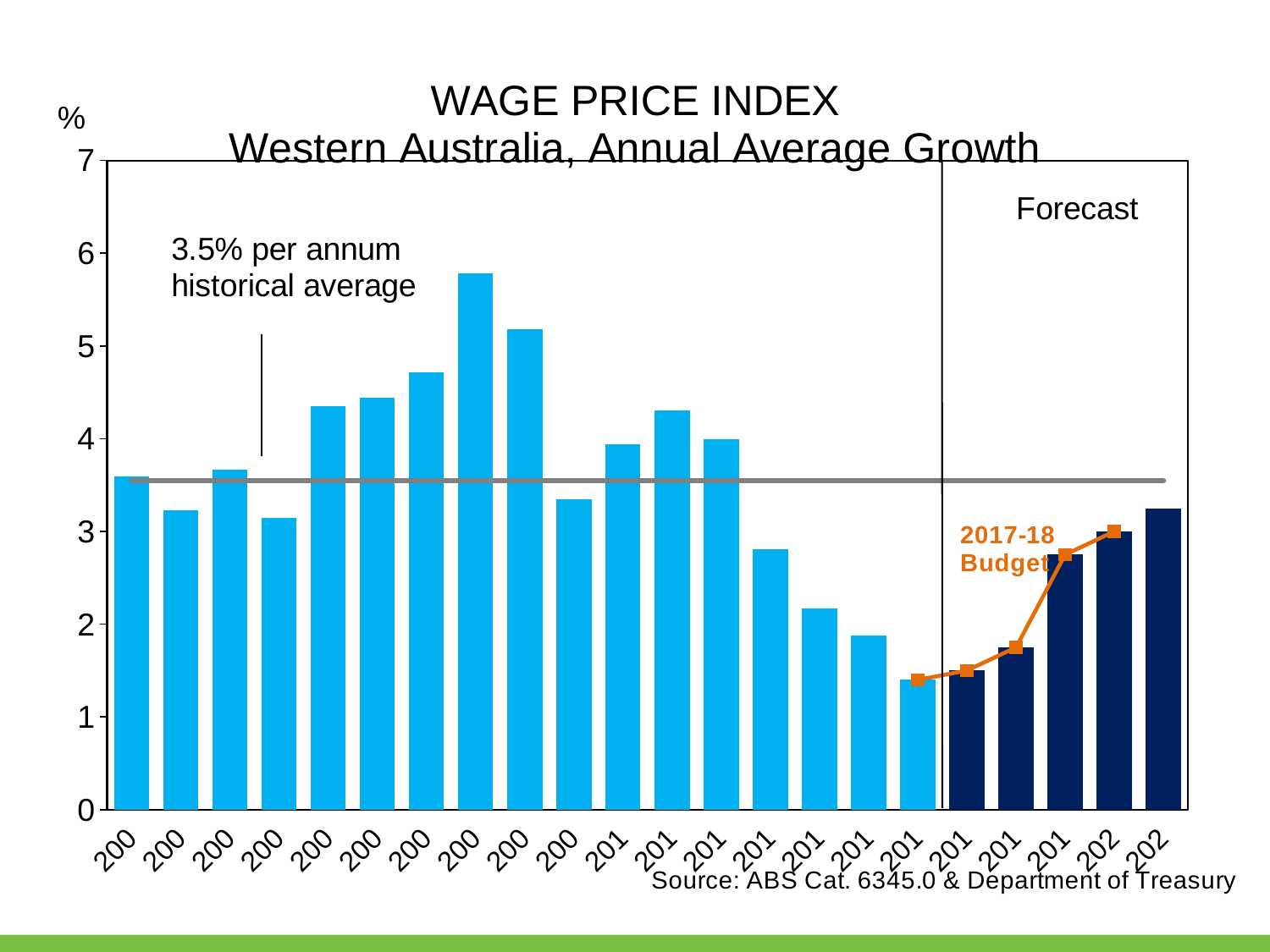

### Chart: WAGE PRICE INDEX
Western Australia, Annual Average Growth

| Category | Wage Price Index | 27-year Average | 2017-18 Budget |
|---|---|---|---|
| 2000-01 | 3.59346642468239 | 3.54773211070456 | None |
| 2001-02 | 3.2235459004905653 | 3.54773211070456 | None |
| 2002-03 | 3.665987780040725 | 3.54773211070456 | None |
| 2003-04 | 3.143418467583503 | 3.54773211070456 | None |
| 2004-05 | 4.349206349206347 | 3.54773211070456 | None |
| 2005-06 | 4.4417401886218455 | 3.54773211070456 | None |
| 2006-07 | 4.718904748033781 | 3.54773211070456 | None |
| 2007-08 | 5.785813630041736 | 3.54773211070456 | None |
| 2008-09 | 5.180120957139089 | 3.54773211070456 | None |
| 2009-10 | 3.3499999999999863 | 3.54773211070456 | None |
| 2010-11 | 3.942912433478485 | 3.54773211070456 | None |
| 2011-12 | 4.305329299511307 | 3.54773211070456 | None |
| 2012-13 | 3.9937527889335023 | 3.54773211070456 | None |
| 2013-14 | 2.8105556747479277 | 3.54773211070456 | None |
| 2014-15 | 2.170283806343898 | 3.54773211070456 | None |
| 2015-16 | 1.8790849673202548 | 3.54773211070456 | None |
| 2016-17 | 1.4033680834001583 | 3.54773211070456 | 1.4 |
| 2017-18 | 1.5 | 3.54773211070456 | 1.5 |
| 2018-19 | 1.75 | 3.54773211070456 | 1.75 |
| 2019-20 | 2.75 | 3.54773211070456 | 2.75 |
| 2020-21 | 3.0 | 3.54773211070456 | 3.0 |
| 2021-22 | 3.25 | 3.54773211070456 | None |